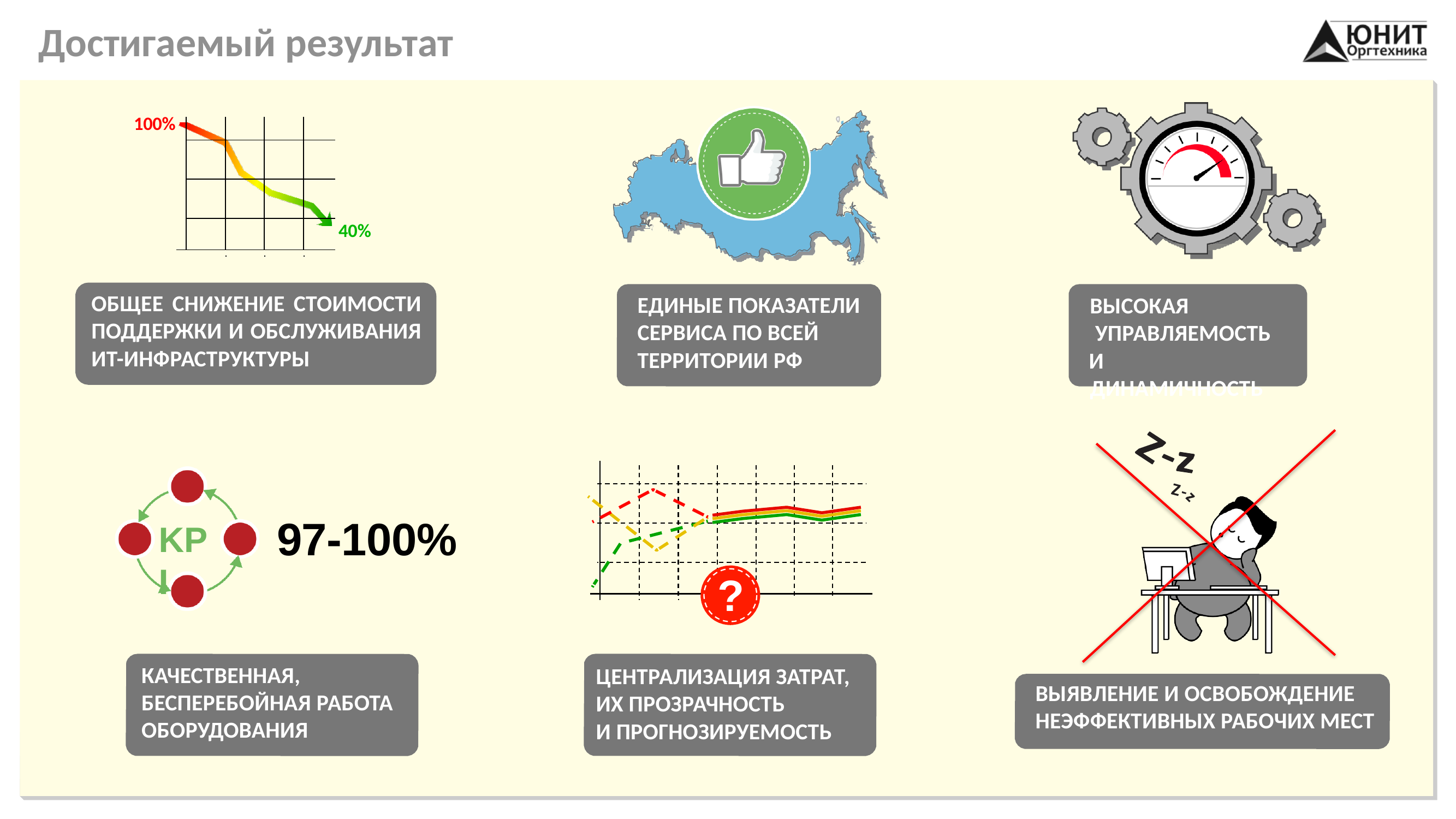

Достигаемый результат

100%

|  |  |  |  |  |
| --- | --- | --- | --- | --- |
|  |  |  |  |  |
|  |  |  |  |  |
|  |  |  |  |  |

40%

ОБЩЕЕ СНИЖЕНИЕ СТОИМОСТИ ПОДДЕРЖКИ И ОБСЛУЖИВАНИЯ ИТ-ИНФРАСТРУКТУРЫ
ЕДИНЫЕ ПОКАЗАТЕЛИ СЕРВИСА ПО ВСЕЙ ТЕРРИТОРИИ РФ
ВЫСОКАЯ УПРАВЛЯЕМОСТЬ
И ДИНАМИЧНОСТЬ

97-100%

KPI

?

КАЧЕСТВЕННАЯ, БЕСПЕРЕБОЙНАЯ РАБОТА ОБОРУДОВАНИЯ
ЦЕНТРАЛИЗАЦИЯ ЗАТРАТ, ИХ ПРОЗРАЧНОСТЬ
И ПРОГНОЗИРУЕМОСТЬ

ВЫЯВЛЕНИЕ И ОСВОБОЖДЕНИЕ НЕЭФФЕКТИВНЫХ РАБОЧИХ МЕСТ